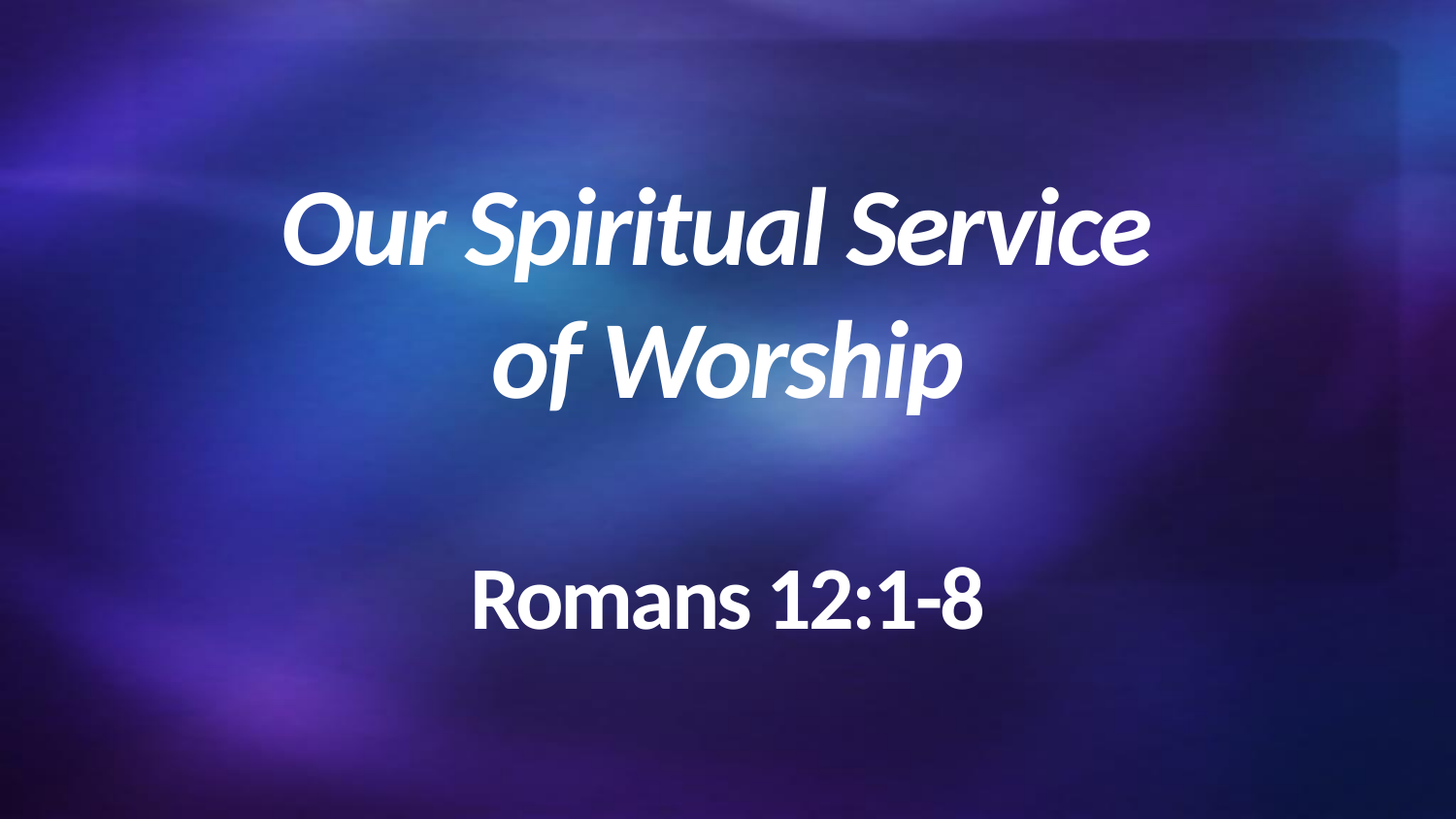

# Our Spiritual Service of Worship Romans 12:1-8